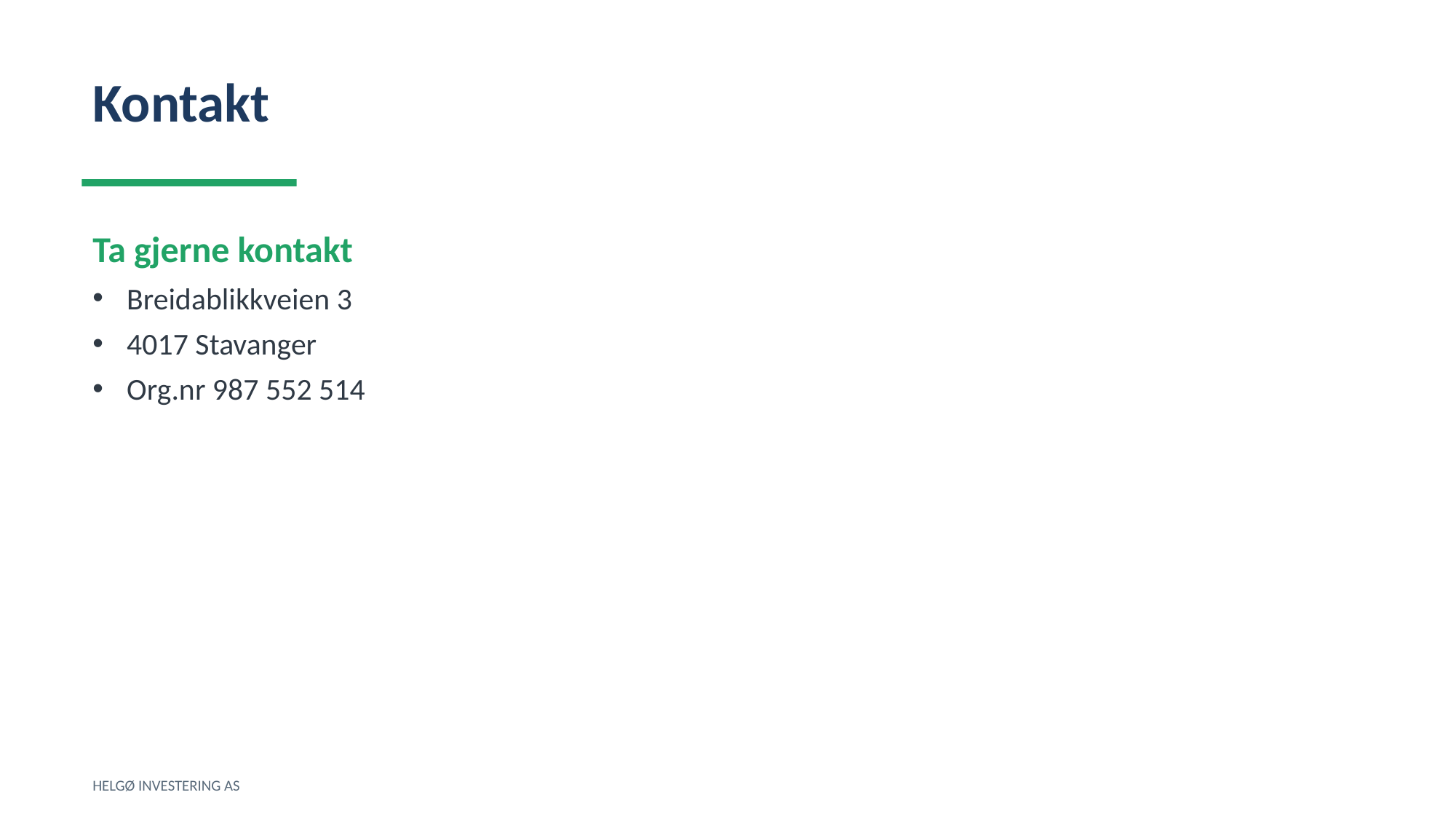

Kontakt

Ta gjerne kontakt
Breidablikkveien 3
4017 Stavanger
Org.nr 987 552 514
HELGØ INVESTERING AS